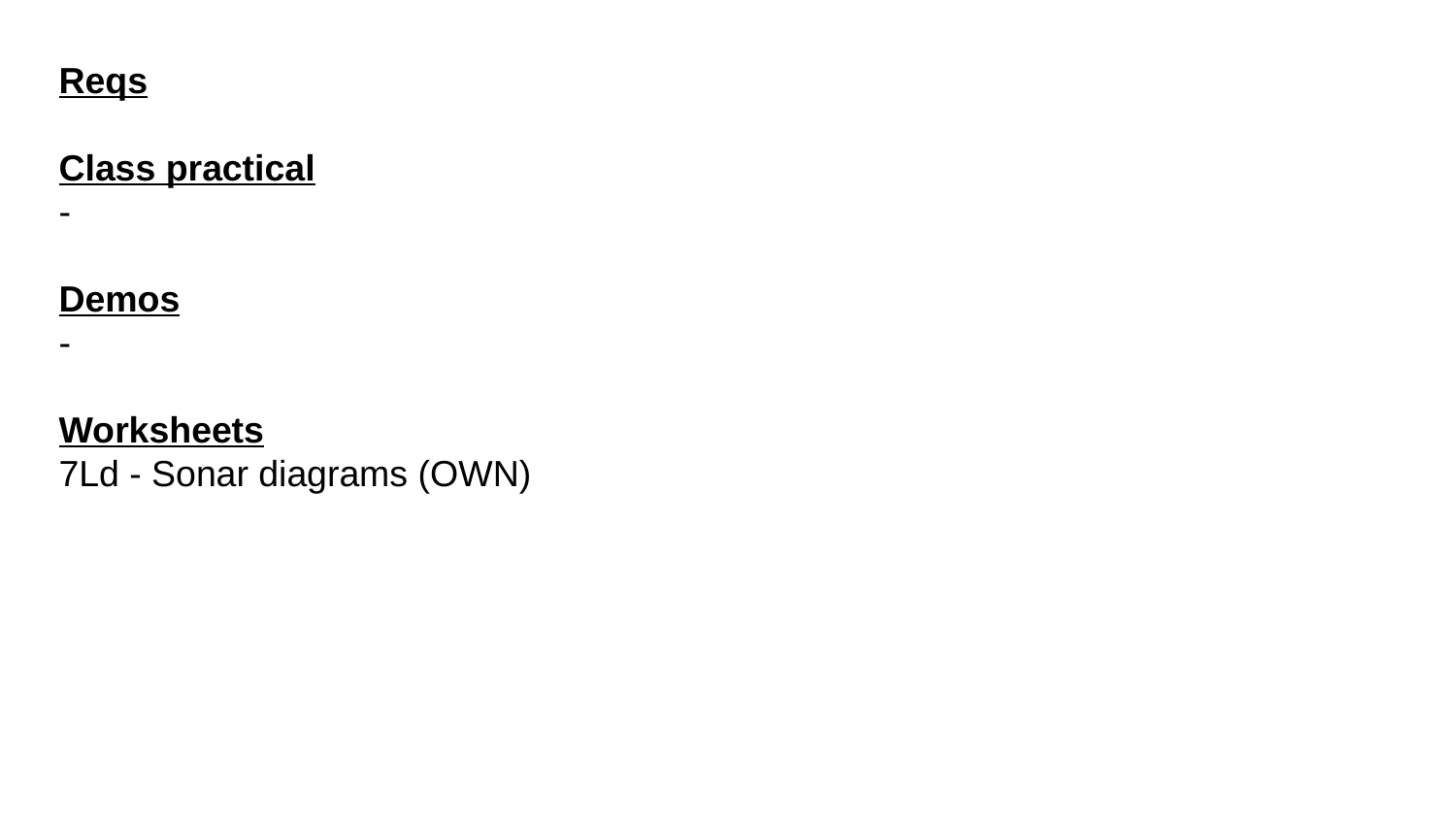

Reqs

Class practical
-

Demos
-

Worksheets
7Ld - Sonar diagrams (OWN)